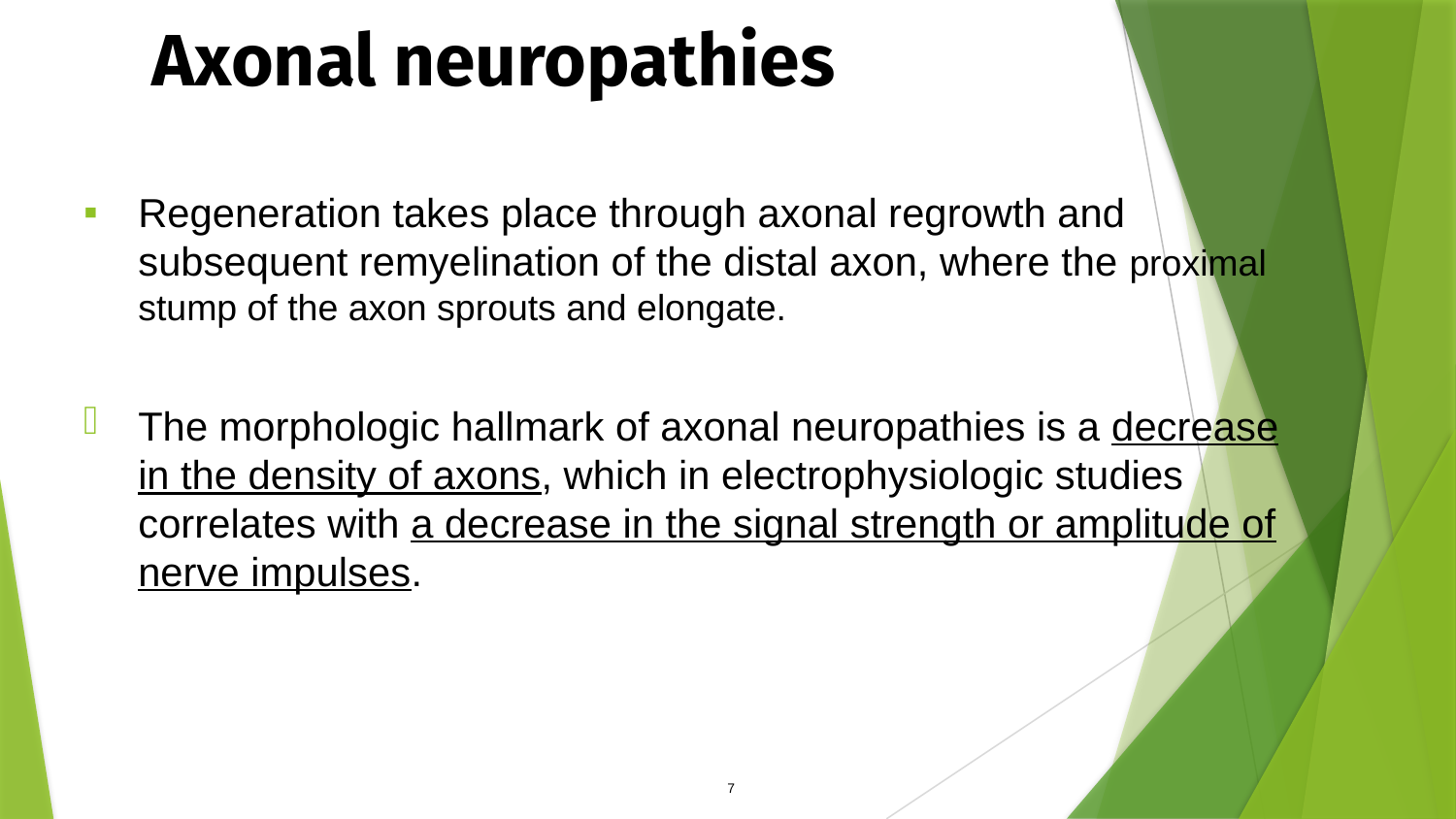

# Axonal neuropathies
Regeneration takes place through axonal regrowth and subsequent remyelination of the distal axon, where the proximal stump of the axon sprouts and elongate.

The morphologic hallmark of axonal neuropathies is a decrease in the density of axons, which in electrophysiologic studies correlates with a decrease in the signal strength or amplitude of nerve impulses.
7